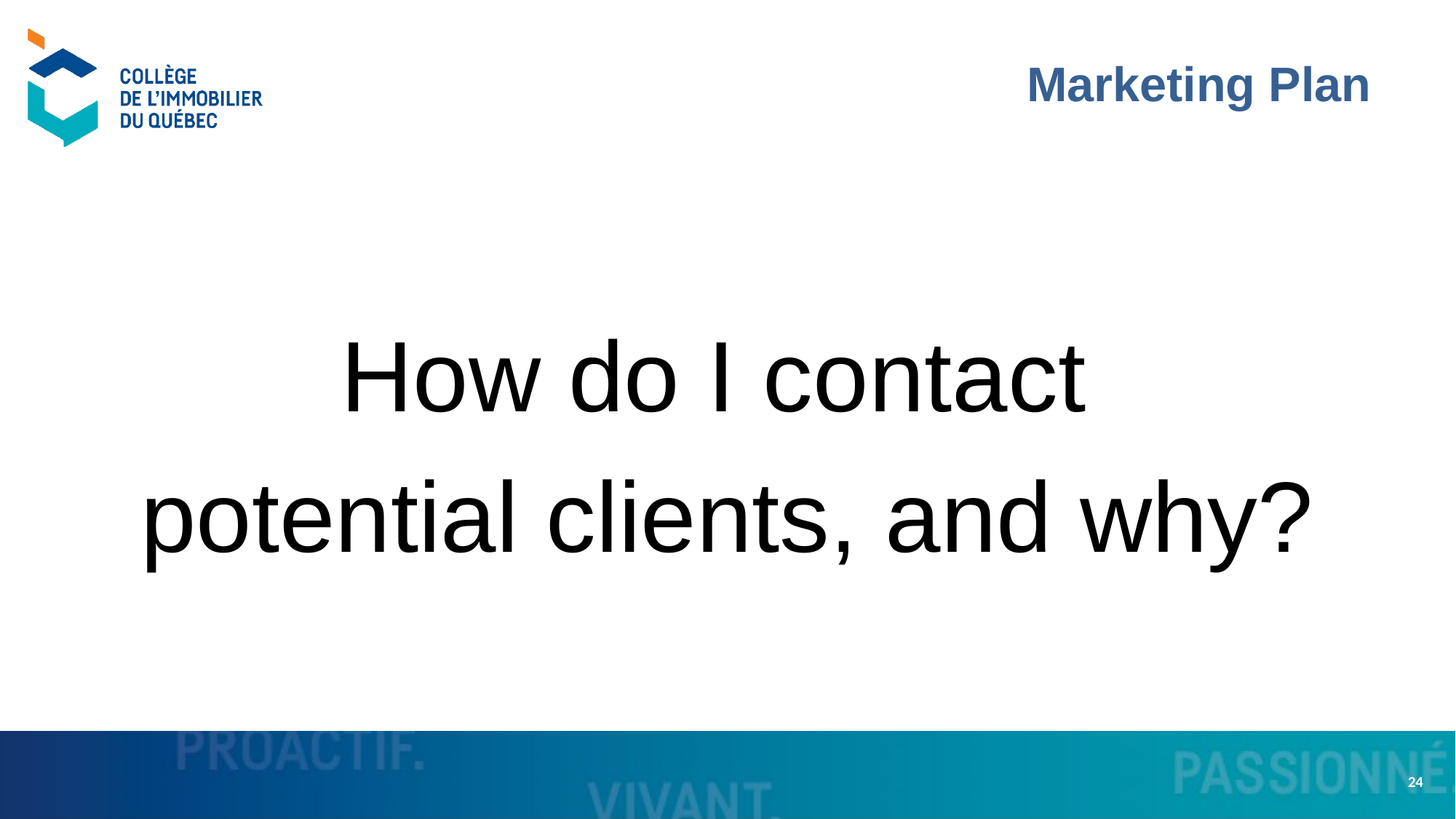

# Marketing Plan
How do I contact
potential clients, and why?
24